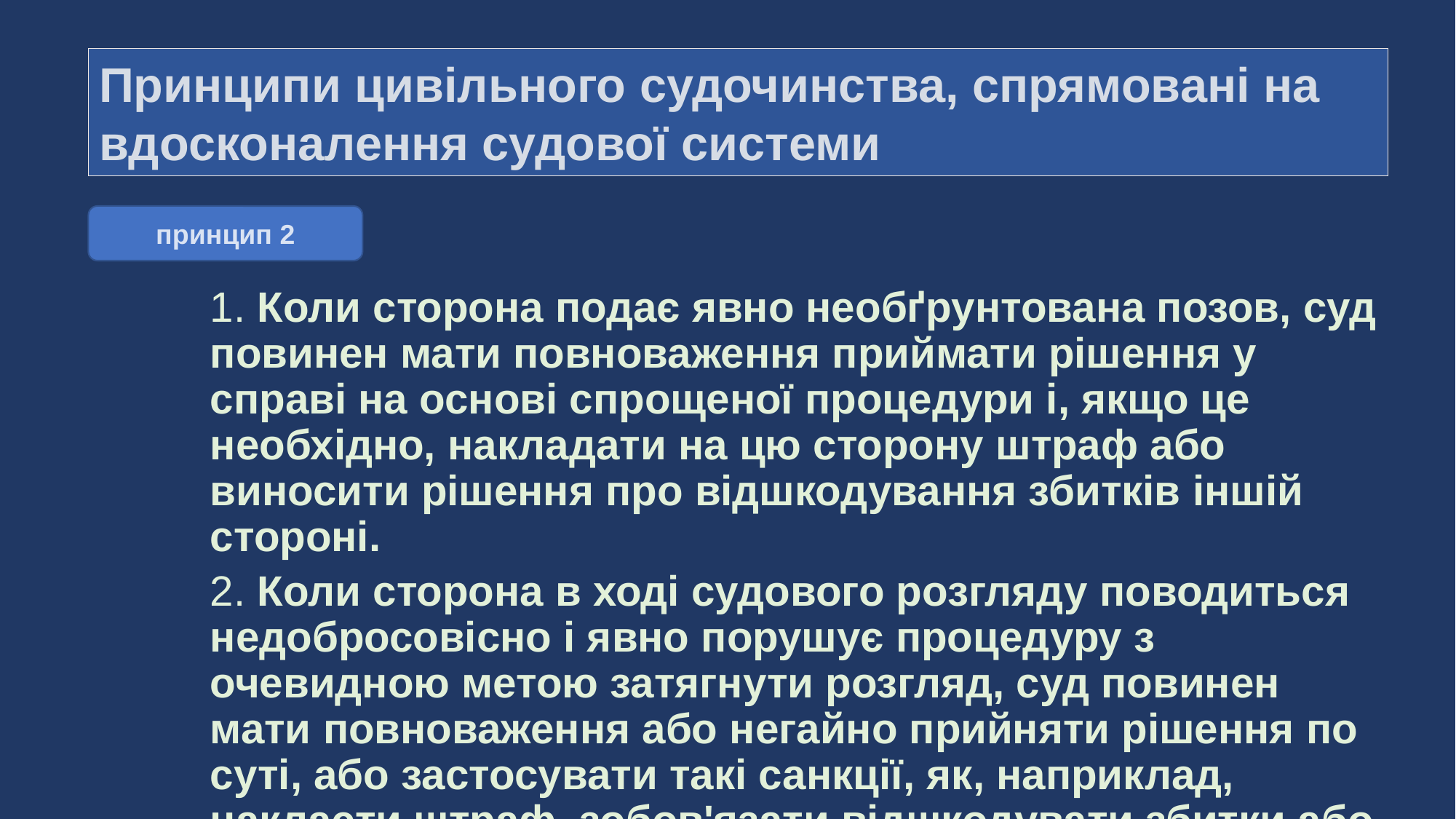

Принципи цивільного судочинства, спрямовані на вдосконалення судової системи
принцип 2
1. Коли сторона подає явно необґрунтована позов, суд повинен мати повноваження приймати рішення у справі на основі спрощеної процедури і, якщо це необхідно, накладати на цю сторону штраф або виносити рішення про відшкодування збитків іншій стороні.
2. Коли сторона в ході судового розгляду поводиться недобросовісно і явно порушує процедуру з очевидною метою затягнути розгляд, суд повинен мати повноваження або негайно прийняти рішення по суті, або застосувати такі санкції, як, наприклад, накласти штраф, зобов'язати відшкодувати збитки або позбавити права на процесуальні дії; в особливих випадках він повинен стягувати з адвоката судові витрати.